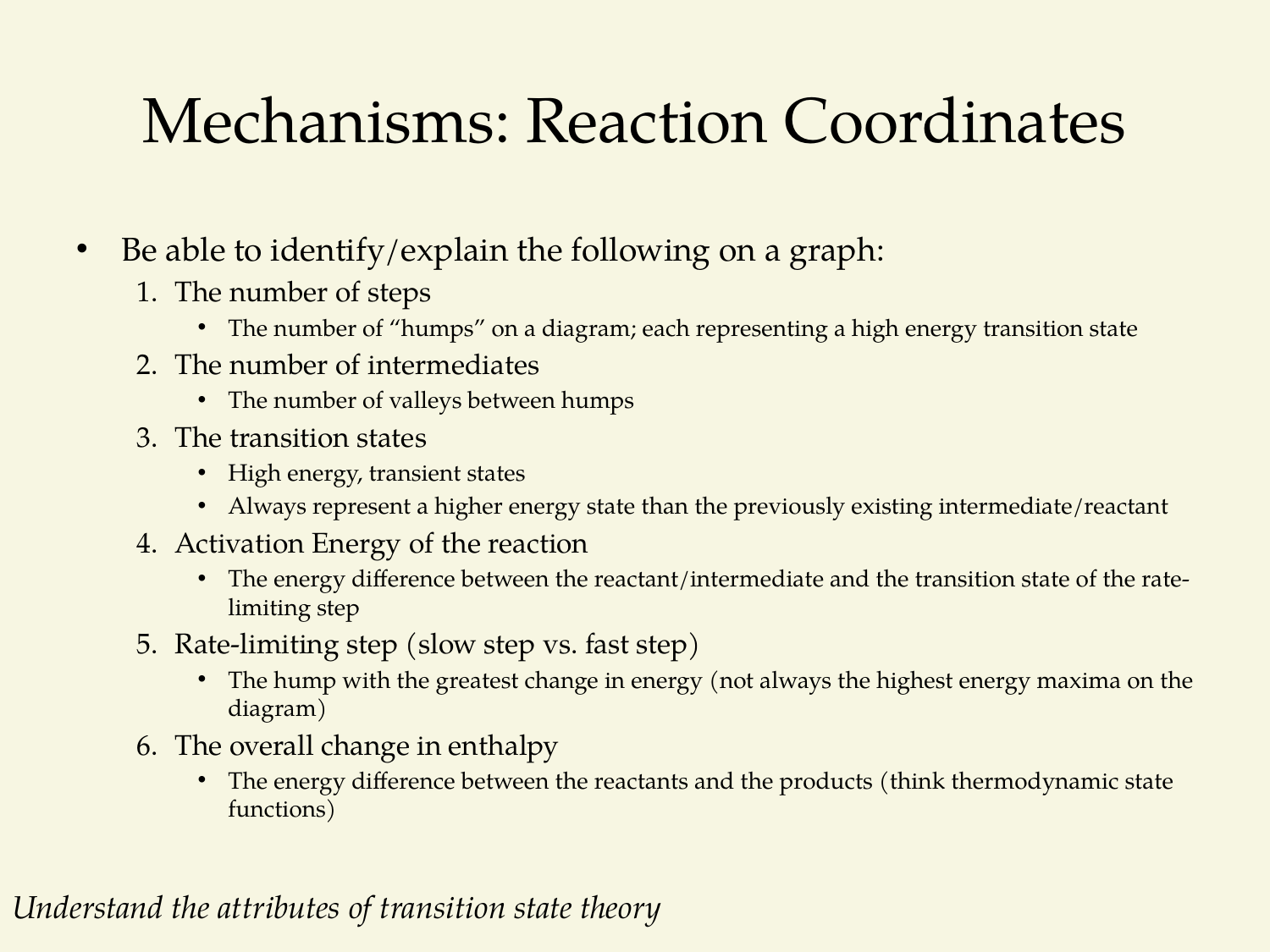

# Mechanisms: Reaction Coordinates
Be able to identify/explain the following on a graph:
The number of steps
The number of “humps” on a diagram; each representing a high energy transition state
The number of intermediates
The number of valleys between humps
The transition states
High energy, transient states
Always represent a higher energy state than the previously existing intermediate/reactant
Activation Energy of the reaction
The energy difference between the reactant/intermediate and the transition state of the rate-limiting step
Rate-limiting step (slow step vs. fast step)
The hump with the greatest change in energy (not always the highest energy maxima on the diagram)
The overall change in enthalpy
The energy difference between the reactants and the products (think thermodynamic state functions)

Understand the attributes of transition state theory